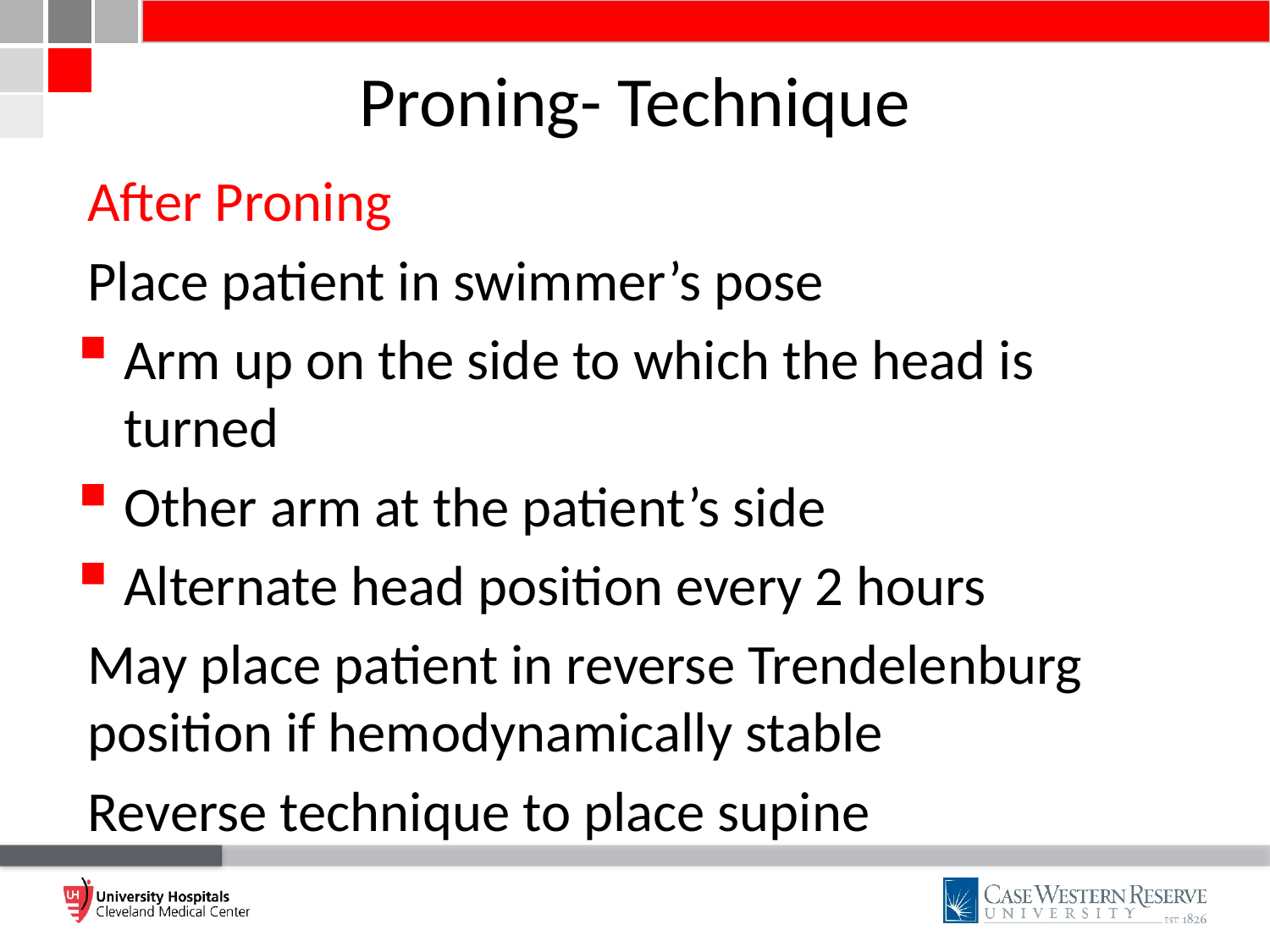

# Proning- Technique
After Proning
Place patient in swimmer’s pose
Arm up on the side to which the head is turned
Other arm at the patient’s side
Alternate head position every 2 hours
May place patient in reverse Trendelenburg position if hemodynamically stable
Reverse technique to place supine